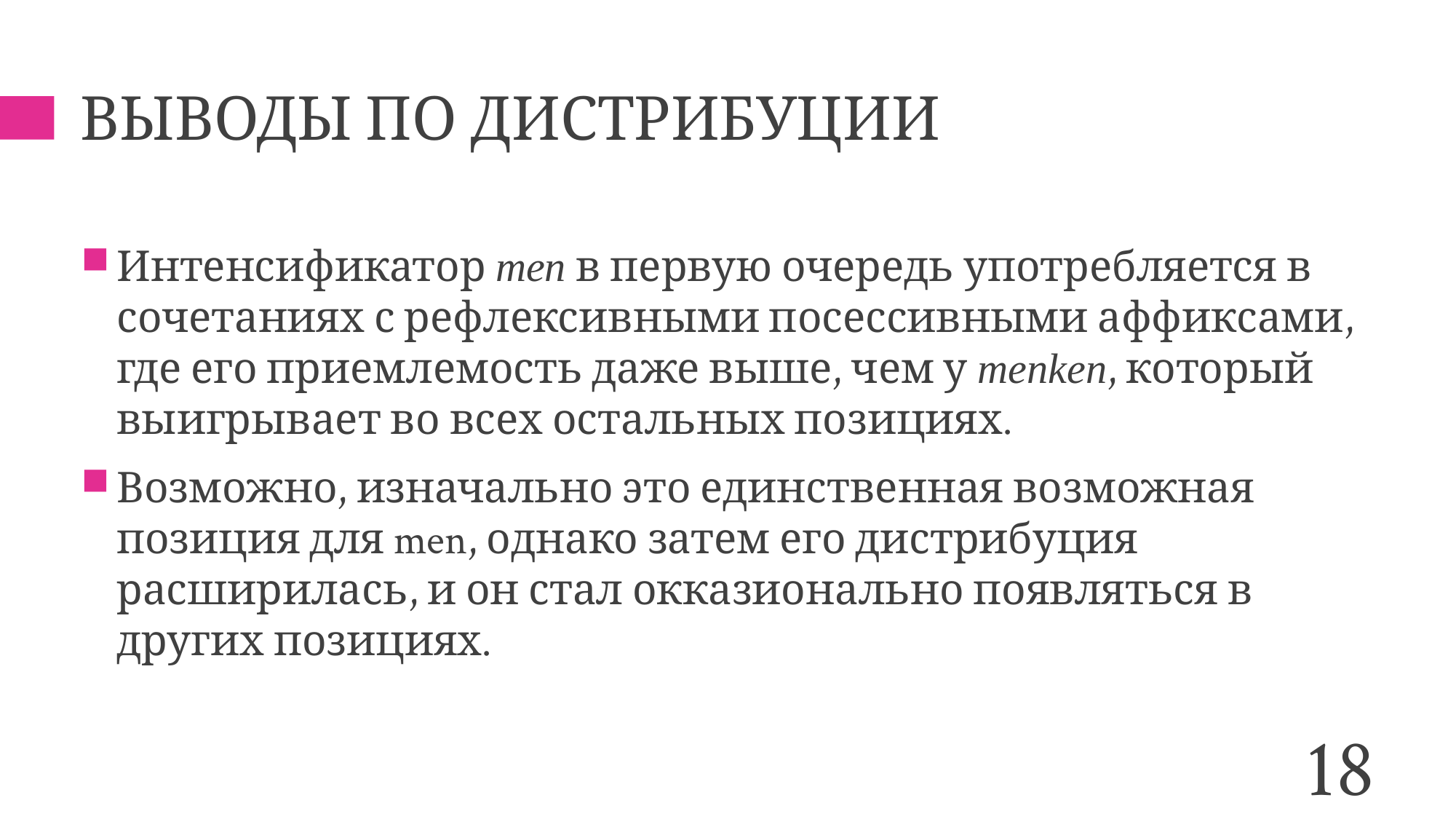

# Выводы по дистрибуции
Интенсификатор men в первую очередь употребляется в сочетаниях с рефлексивными посессивными аффиксами, где его приемлемость даже выше, чем у menken, который выигрывает во всех остальных позициях.
Возможно, изначально это единственная возможная позиция для men, однако затем его дистрибуция расширилась, и он стал окказионально появляться в других позициях.

18